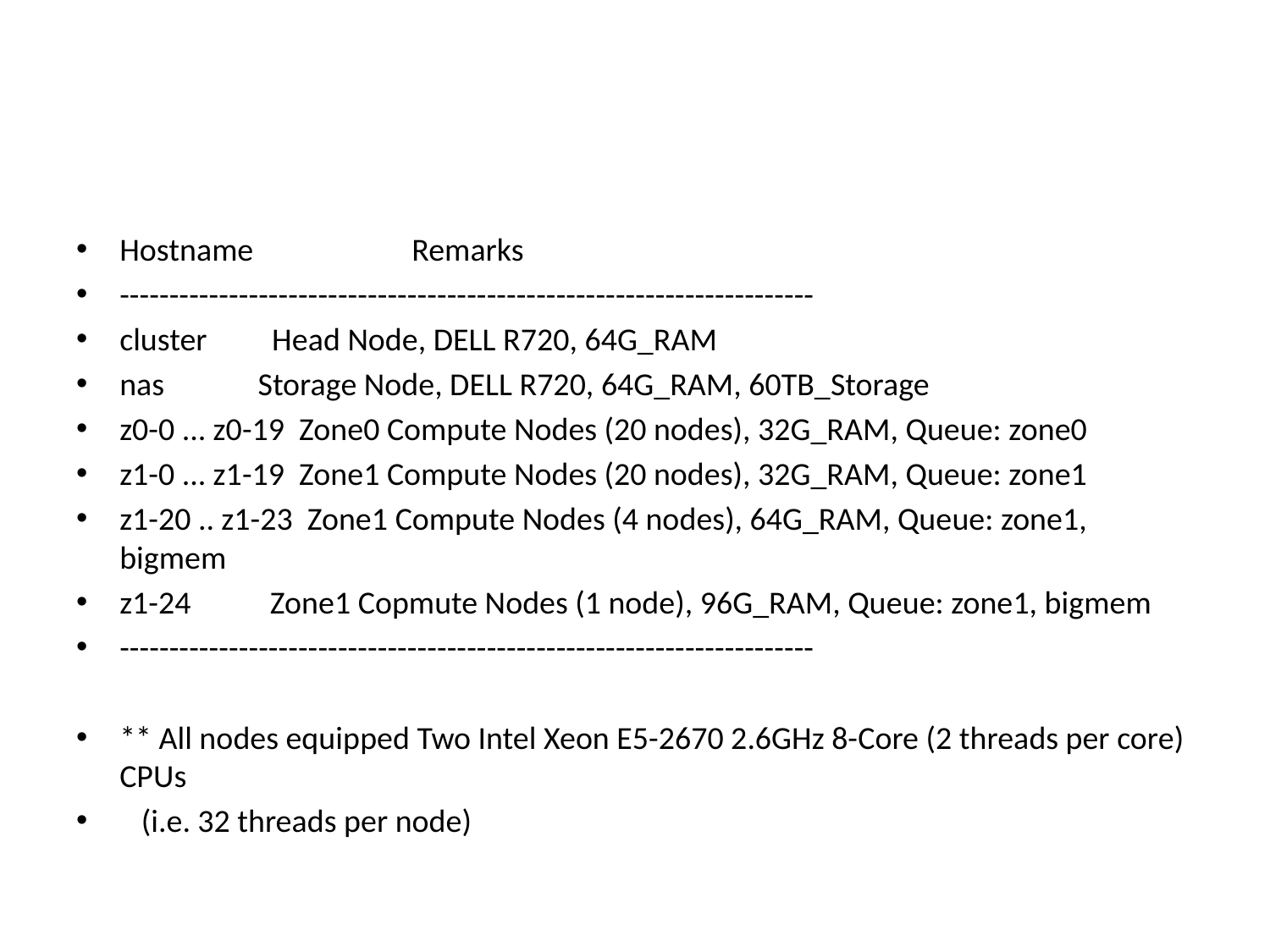

#
Hostname                      Remarks
----------------------------------------------------------------------
cluster         Head Node, DELL R720, 64G_RAM
nas             Storage Node, DELL R720, 64G_RAM, 60TB_Storage
z0-0 ... z0-19  Zone0 Compute Nodes (20 nodes), 32G_RAM, Queue: zone0
z1-0 ... z1-19  Zone1 Compute Nodes (20 nodes), 32G_RAM, Queue: zone1
z1-20 .. z1-23  Zone1 Compute Nodes (4 nodes), 64G_RAM, Queue: zone1, bigmem
z1-24           Zone1 Copmute Nodes (1 node), 96G_RAM, Queue: zone1, bigmem
----------------------------------------------------------------------

** All nodes equipped Two Intel Xeon E5-2670 2.6GHz 8-Core (2 threads per core) CPUs
   (i.e. 32 threads per node)